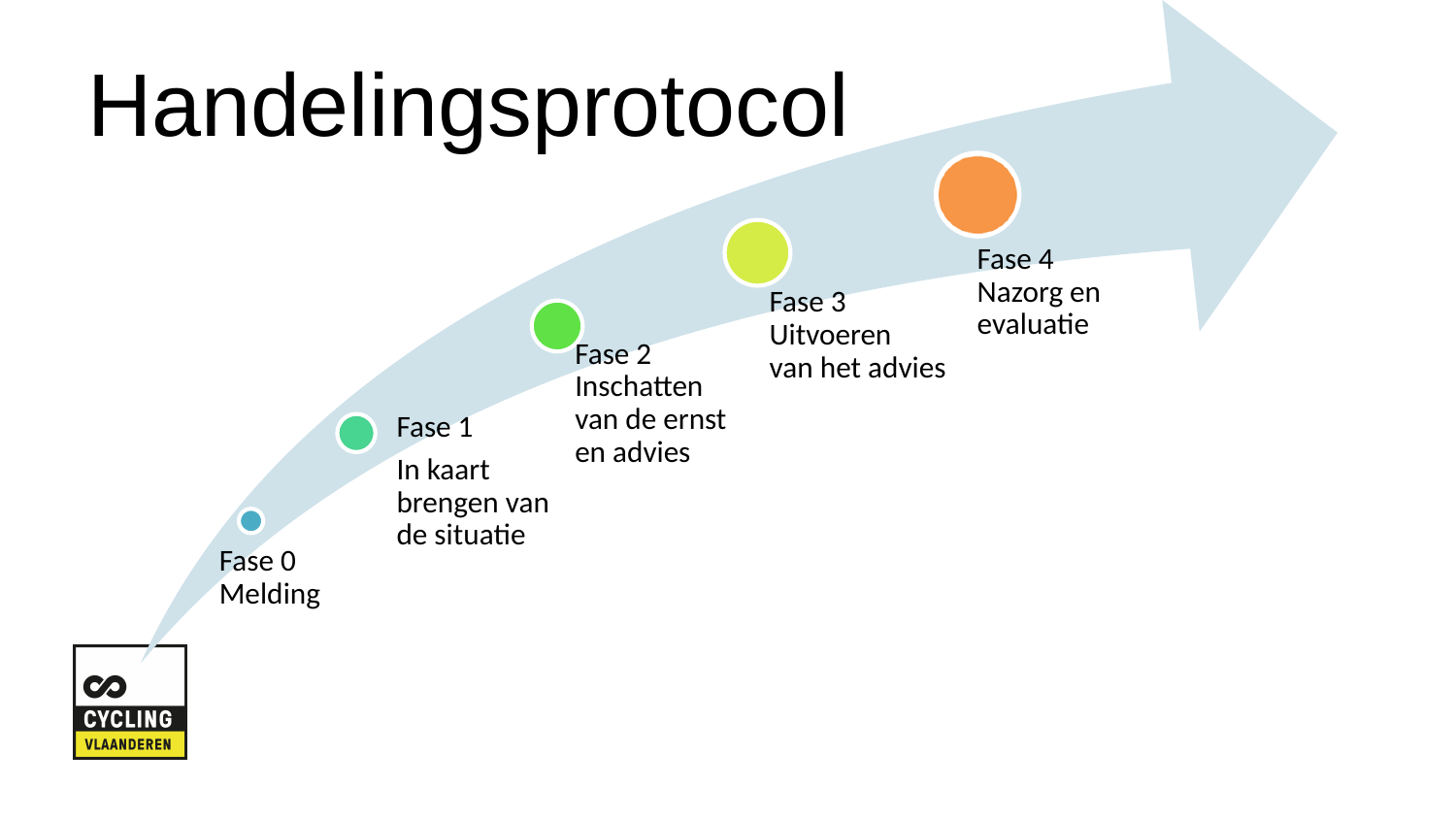

Fase 0 Melding
Fase 1
In kaart brengen van de situatie
Fase 2 Inschatten van de ernst en advies
Fase 3 Uitvoeren  van het advies
Fase 4 Nazorg en evaluatie
# Handelingsprotocol